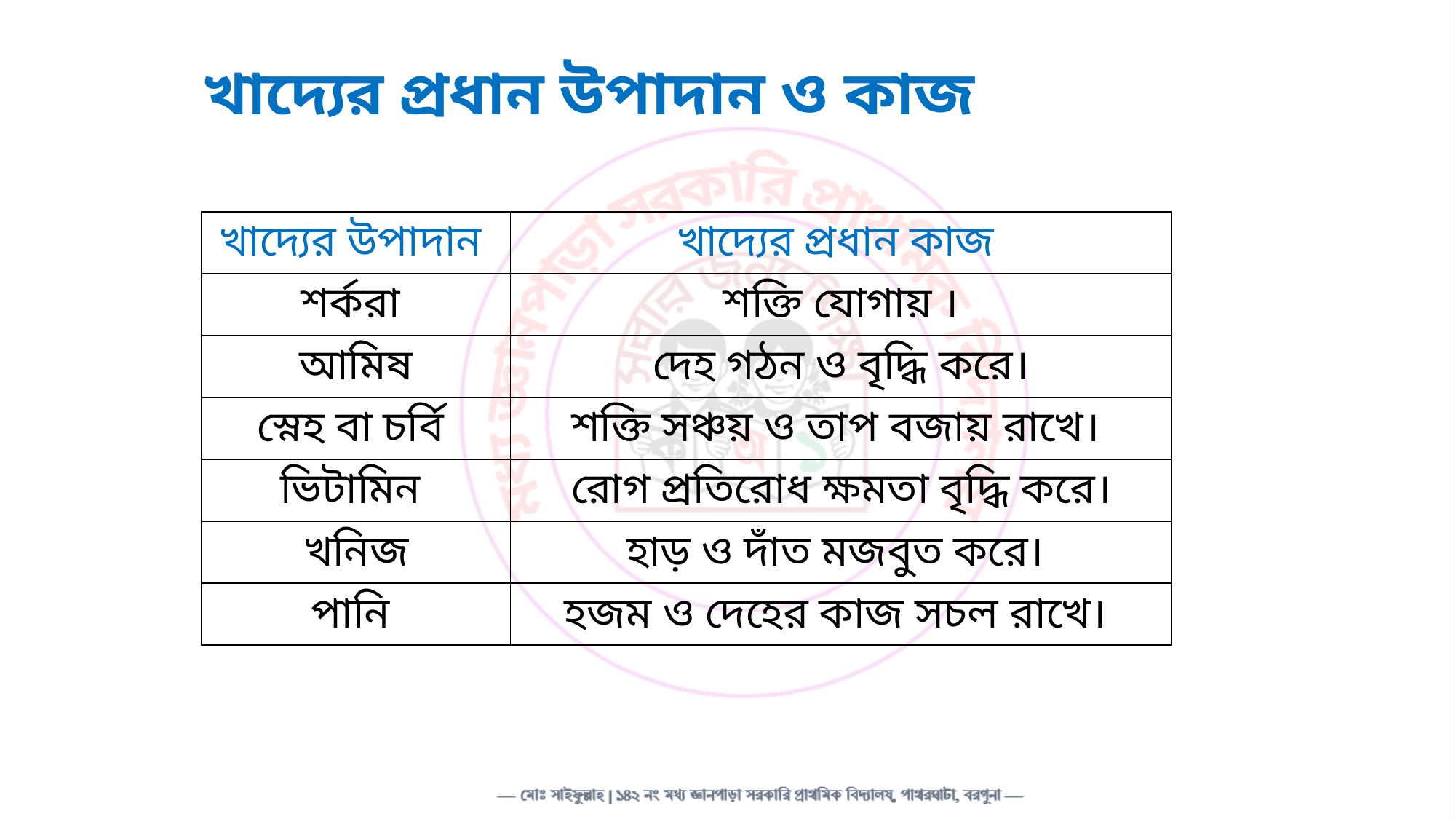

খাদ্যের প্রধান উপাদান ও কাজ
| খাদ্যের উপাদান | খাদ্যের প্রধান কাজ |
| --- | --- |
| শর্করা | শক্তি যোগায় । |
| আমিষ | দেহ গঠন ও বৃদ্ধি করে। |
| স্নেহ বা চর্বি | শক্তি সঞ্চয় ও তাপ বজায় রাখে। |
| ভিটামিন | রোগ প্রতিরোধ ক্ষমতা বৃদ্ধি করে। |
| খনিজ | হাড় ও দাঁত মজবুত করে। |
| পানি | হজম ও দেহের কাজ সচল রাখে। |